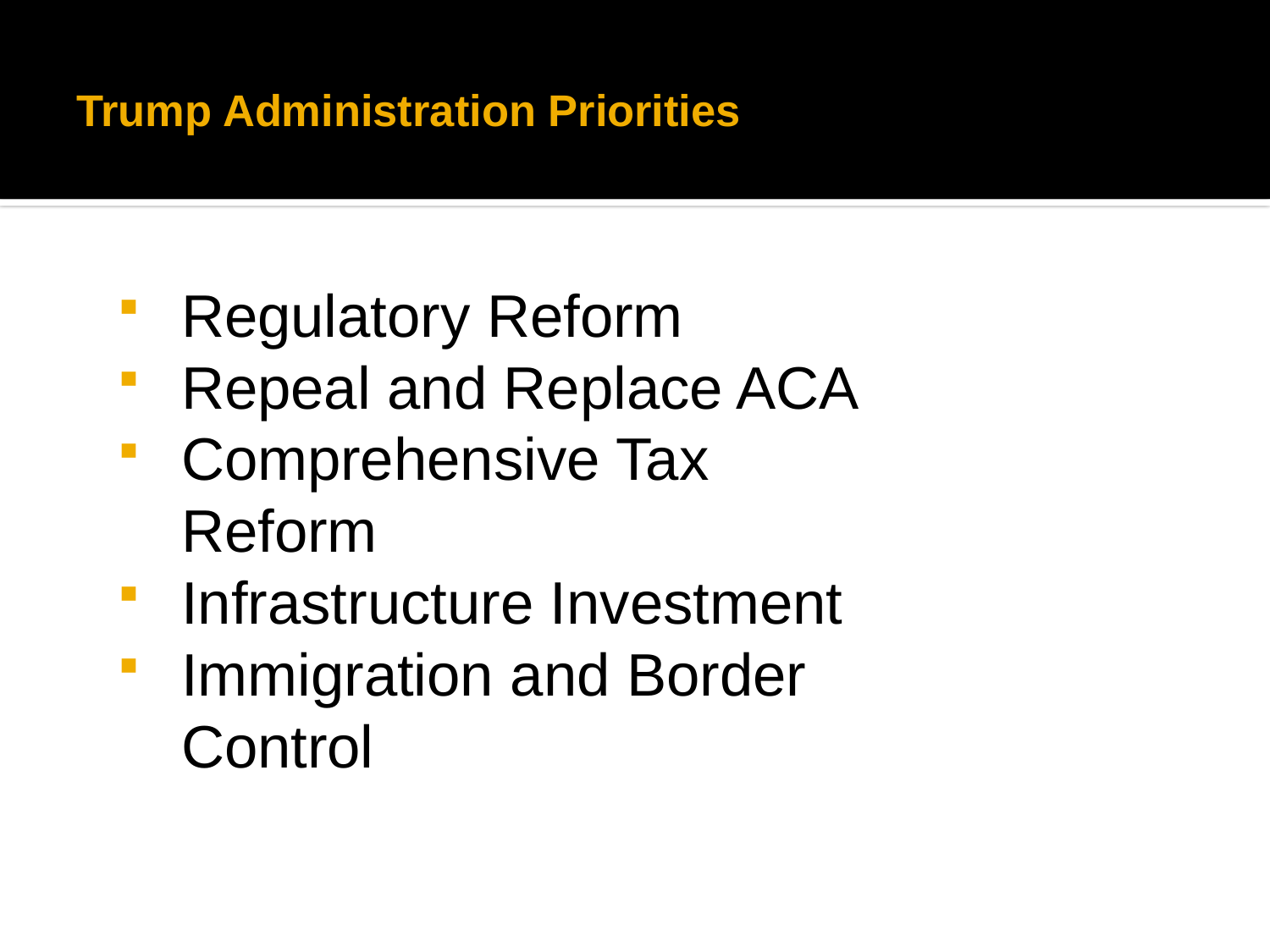

# Trump Administration Priorities
Regulatory Reform
Repeal and Replace ACA
Comprehensive Tax Reform
Infrastructure Investment
Immigration and Border Control